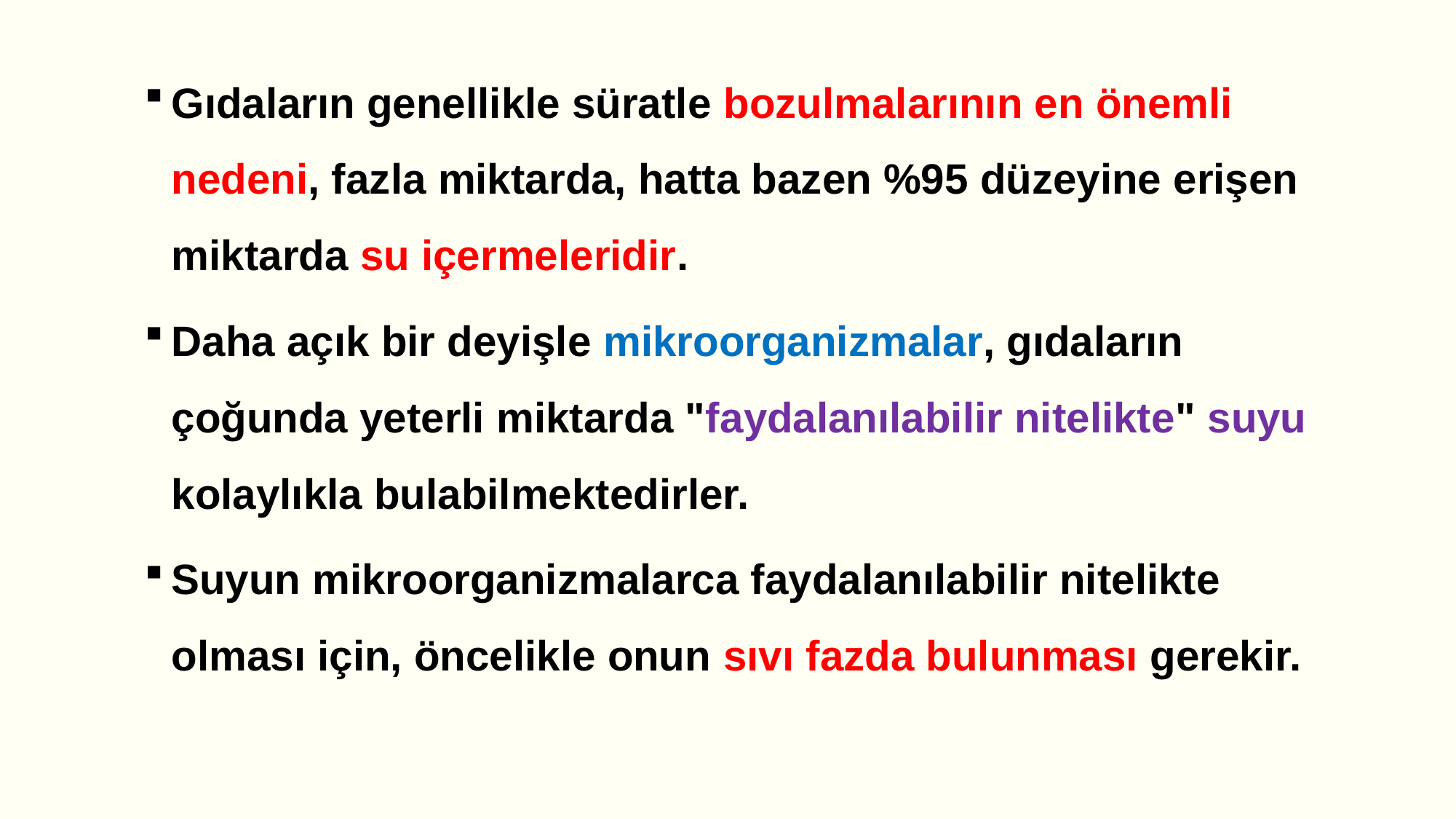

Gıdaların genellikle süratle bozulmalarının en önemli nedeni, fazla miktarda, hatta bazen %95 düzeyine erişen miktarda su içermeleridir.
Daha açık bir deyişle mikroorganizmalar, gıdaların çoğunda yeterli miktarda "faydalanılabilir nitelikte" suyu kolaylıkla bulabilmektedirler.
Suyun mikroorganizmalarca faydalanılabilir nitelikte olması için, öncelikle onun sıvı fazda bulunması gerekir.